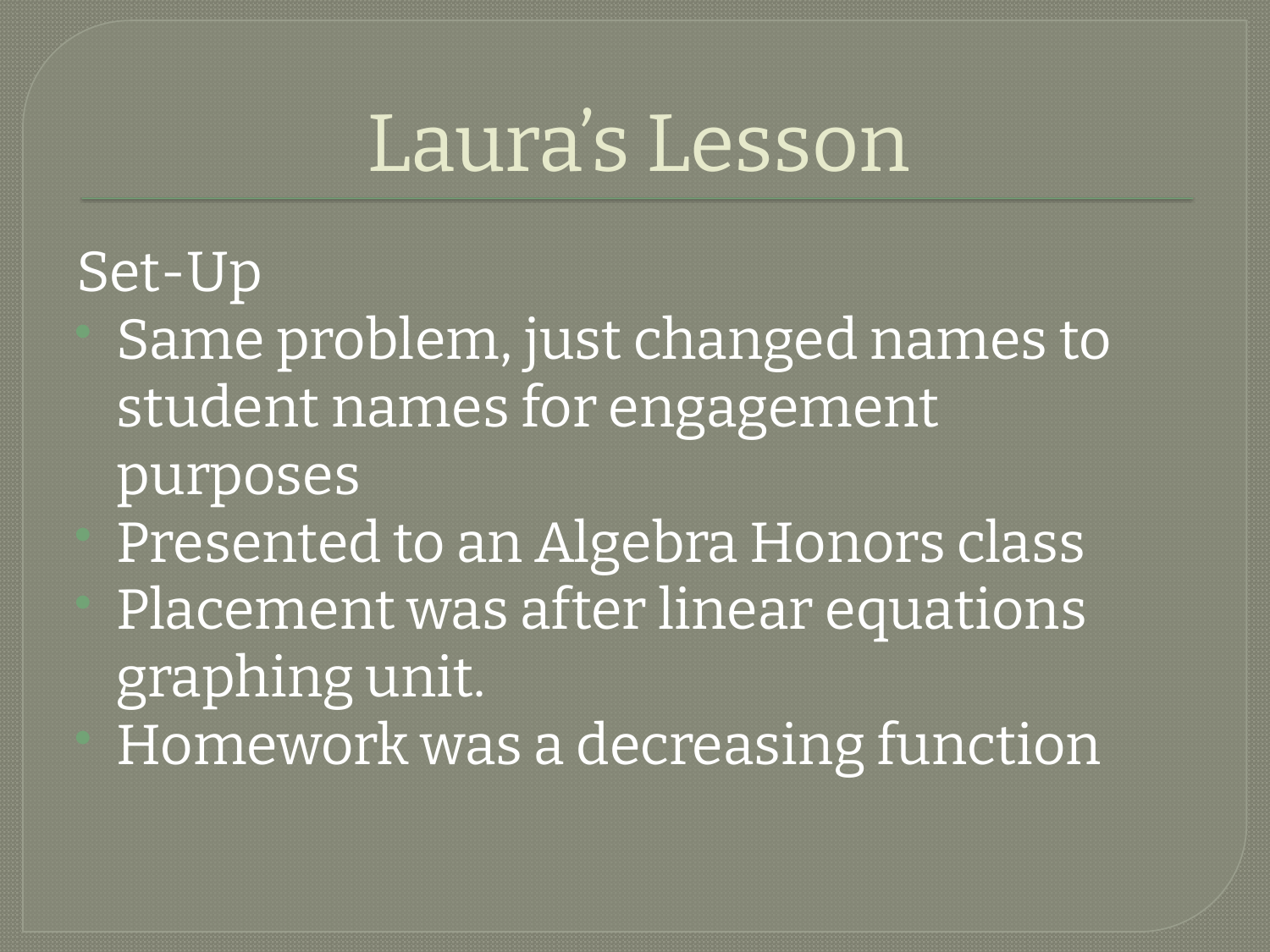

# Laura’s Lesson
Set-Up
Same problem, just changed names to student names for engagement purposes
Presented to an Algebra Honors class
Placement was after linear equations graphing unit.
Homework was a decreasing function